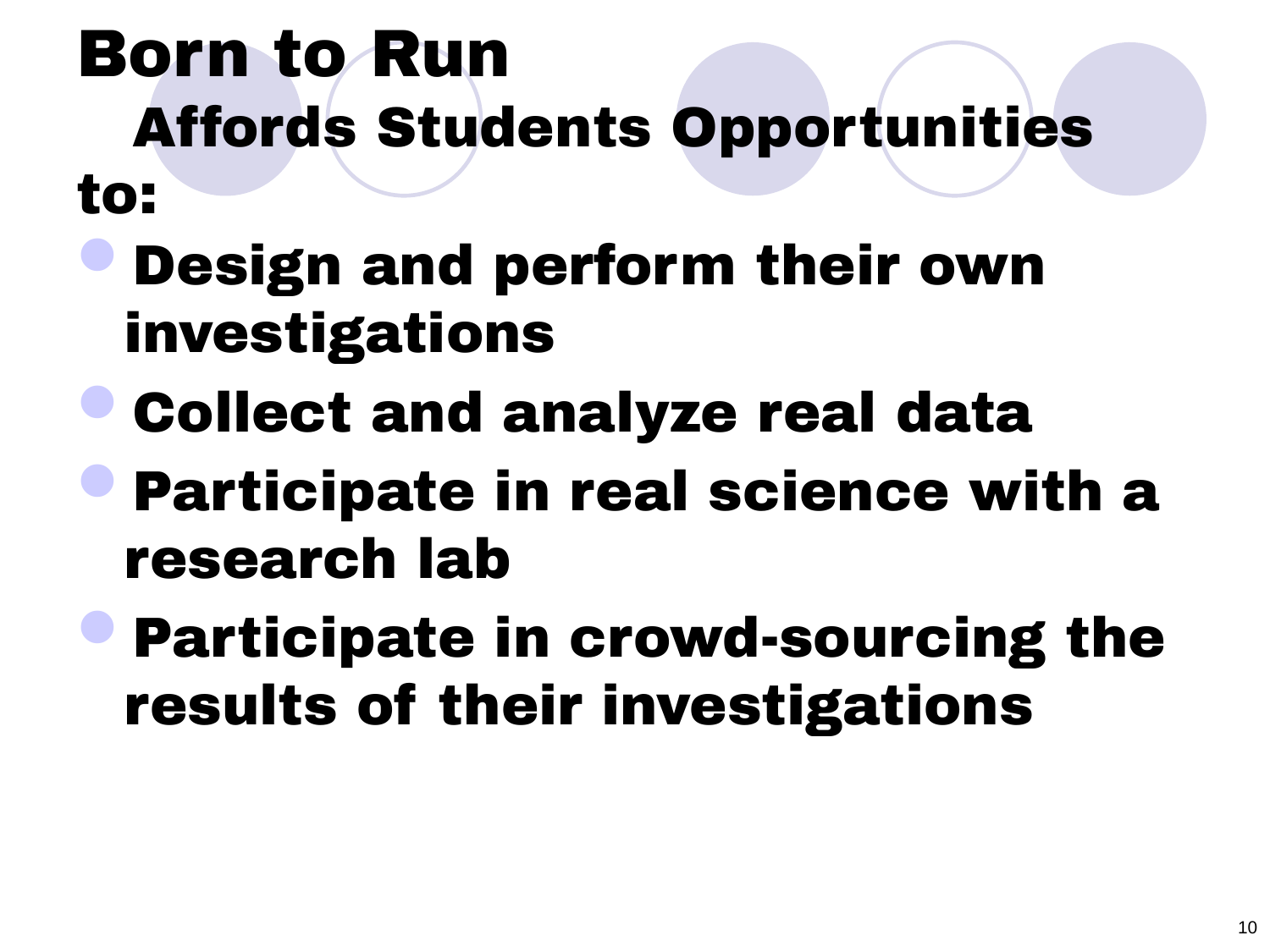

# Born to Run Affords Students Opportunities to:
Design and perform their own investigations
Collect and analyze real data
Participate in real science with a research lab
Participate in crowd-sourcing the results of their investigations

10